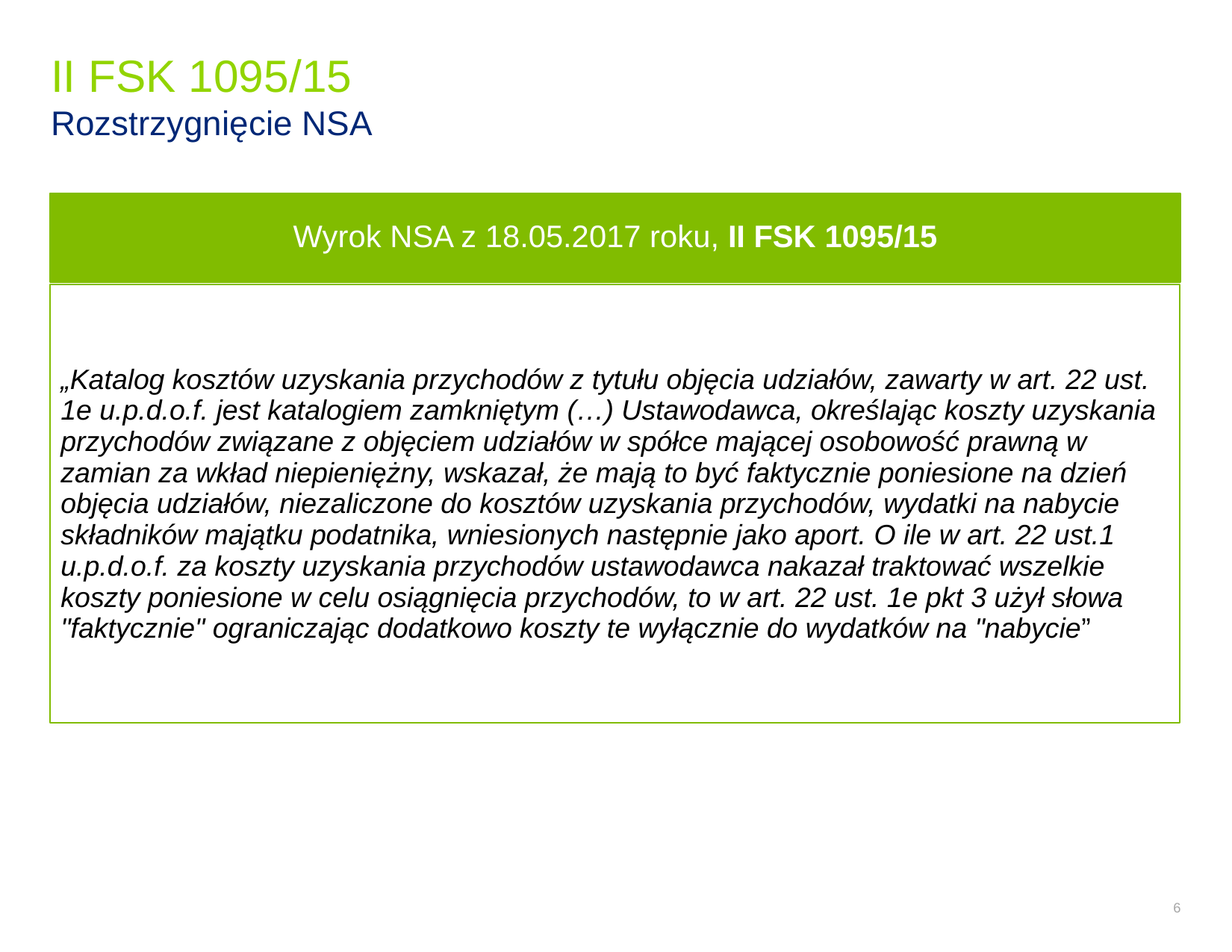

# II FSK 1095/15 Rozstrzygnięcie NSA
Wyrok NSA z 18.05.2017 roku, II FSK 1095/15
„Katalog kosztów uzyskania przychodów z tytułu objęcia udziałów, zawarty w art. 22 ust. 1e u.p.d.o.f. jest katalogiem zamkniętym (…) Ustawodawca, określając koszty uzyskania przychodów związane z objęciem udziałów w spółce mającej osobowość prawną w zamian za wkład niepieniężny, wskazał, że mają to być faktycznie poniesione na dzień objęcia udziałów, niezaliczone do kosztów uzyskania przychodów, wydatki na nabycie składników majątku podatnika, wniesionych następnie jako aport. O ile w art. 22 ust.1 u.p.d.o.f. za koszty uzyskania przychodów ustawodawca nakazał traktować wszelkie koszty poniesione w celu osiągnięcia przychodów, to w art. 22 ust. 1e pkt 3 użył słowa "faktycznie" ograniczając dodatkowo koszty te wyłącznie do wydatków na "nabycie”

6